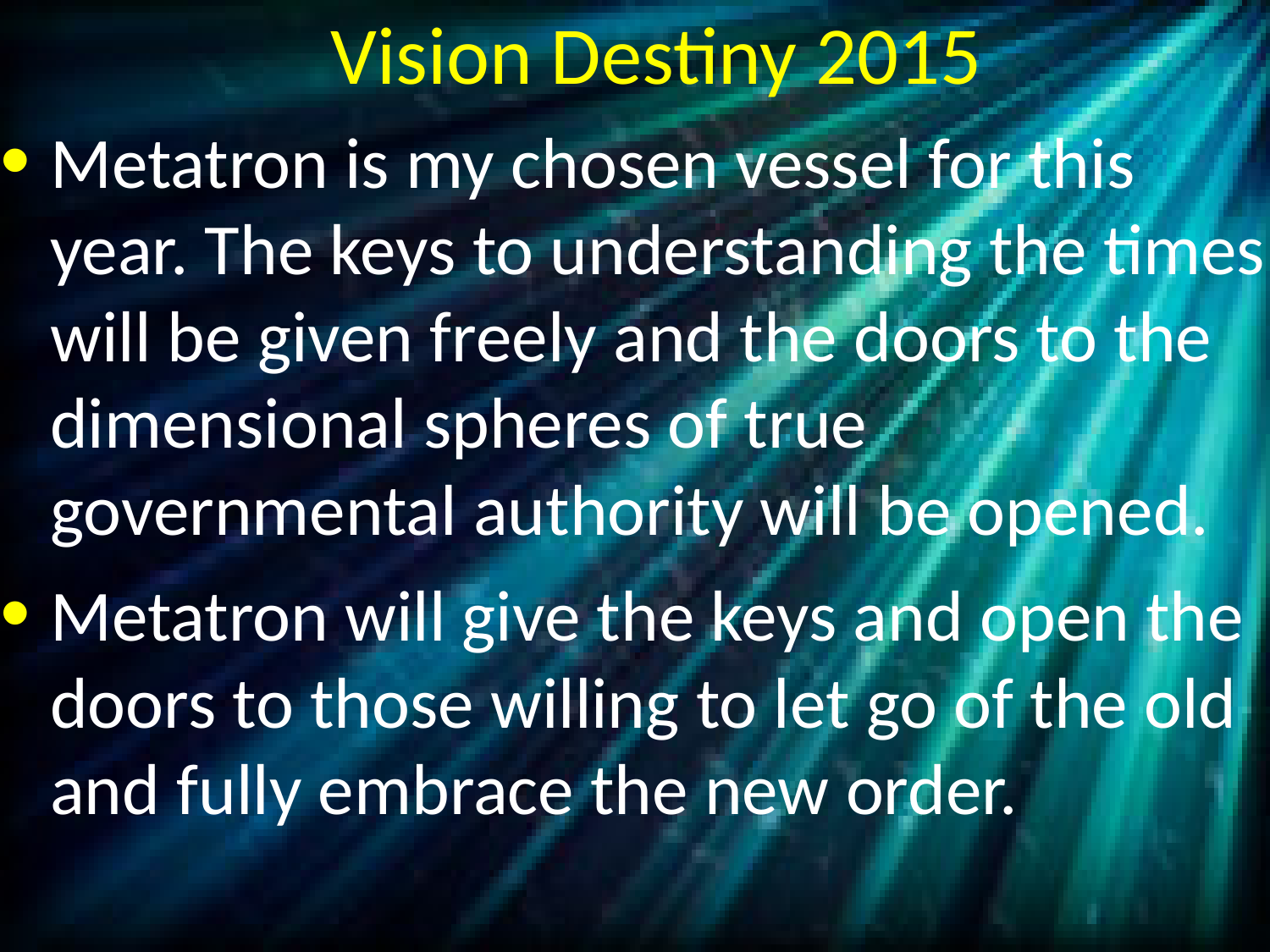

# Vision Destiny 2015
Metatron is my chosen vessel for this year. The keys to understanding the times will be given freely and the doors to the dimensional spheres of true governmental authority will be opened.
Metatron will give the keys and open the doors to those willing to let go of the old and fully embrace the new order.